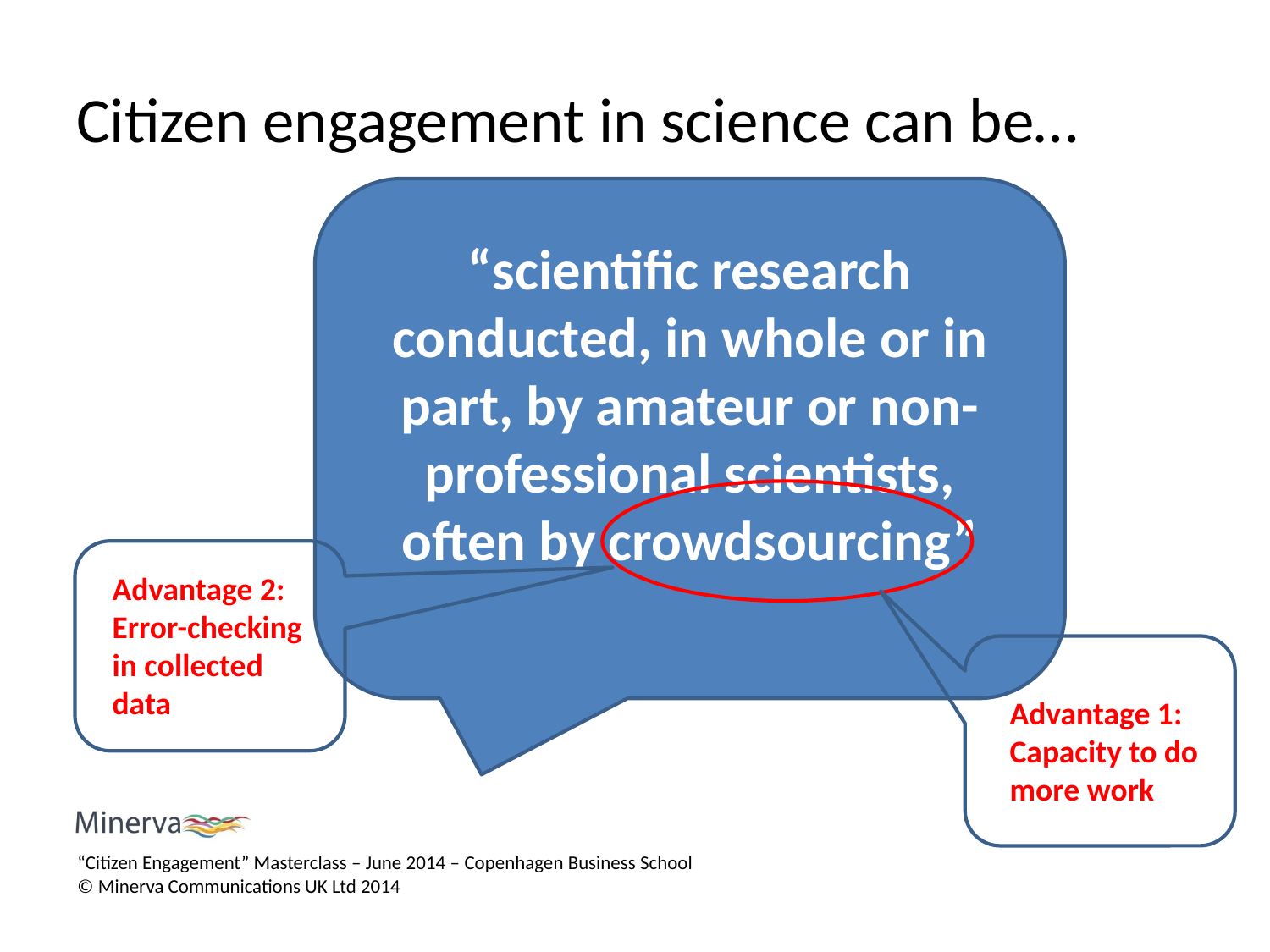

# Citizen engagement in science can be…

“scientific research conducted, in whole or in part, by amateur or non-professional scientists, often by crowdsourcing”

Advantage 2: Error-checking in collected data

Advantage 1: Capacity to do more work